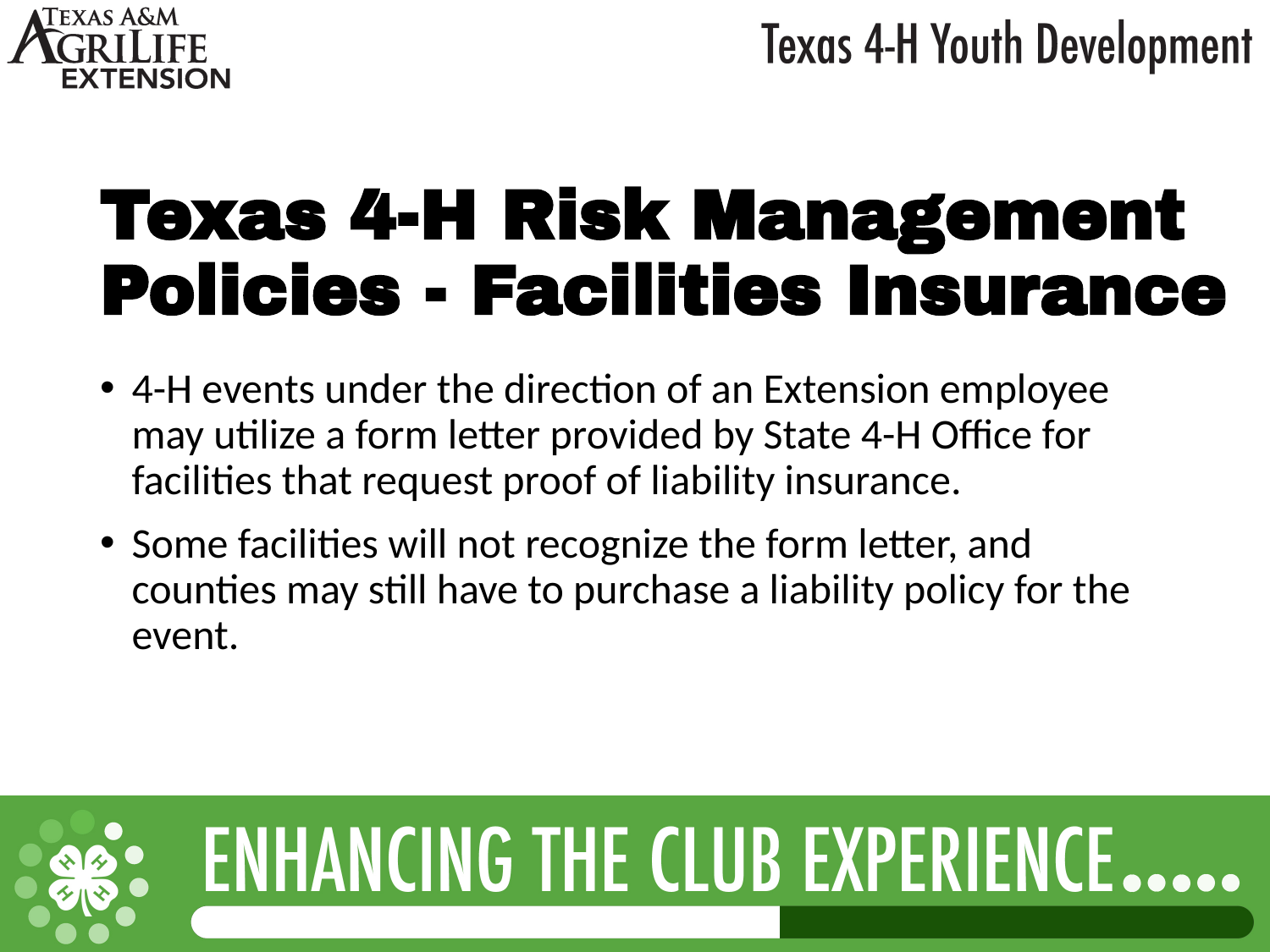

# Texas 4-H Risk Management Policies - Facilities Insurance
4-H events under the direction of an Extension employee may utilize a form letter provided by State 4-H Office for facilities that request proof of liability insurance.
Some facilities will not recognize the form letter, and counties may still have to purchase a liability policy for the event.